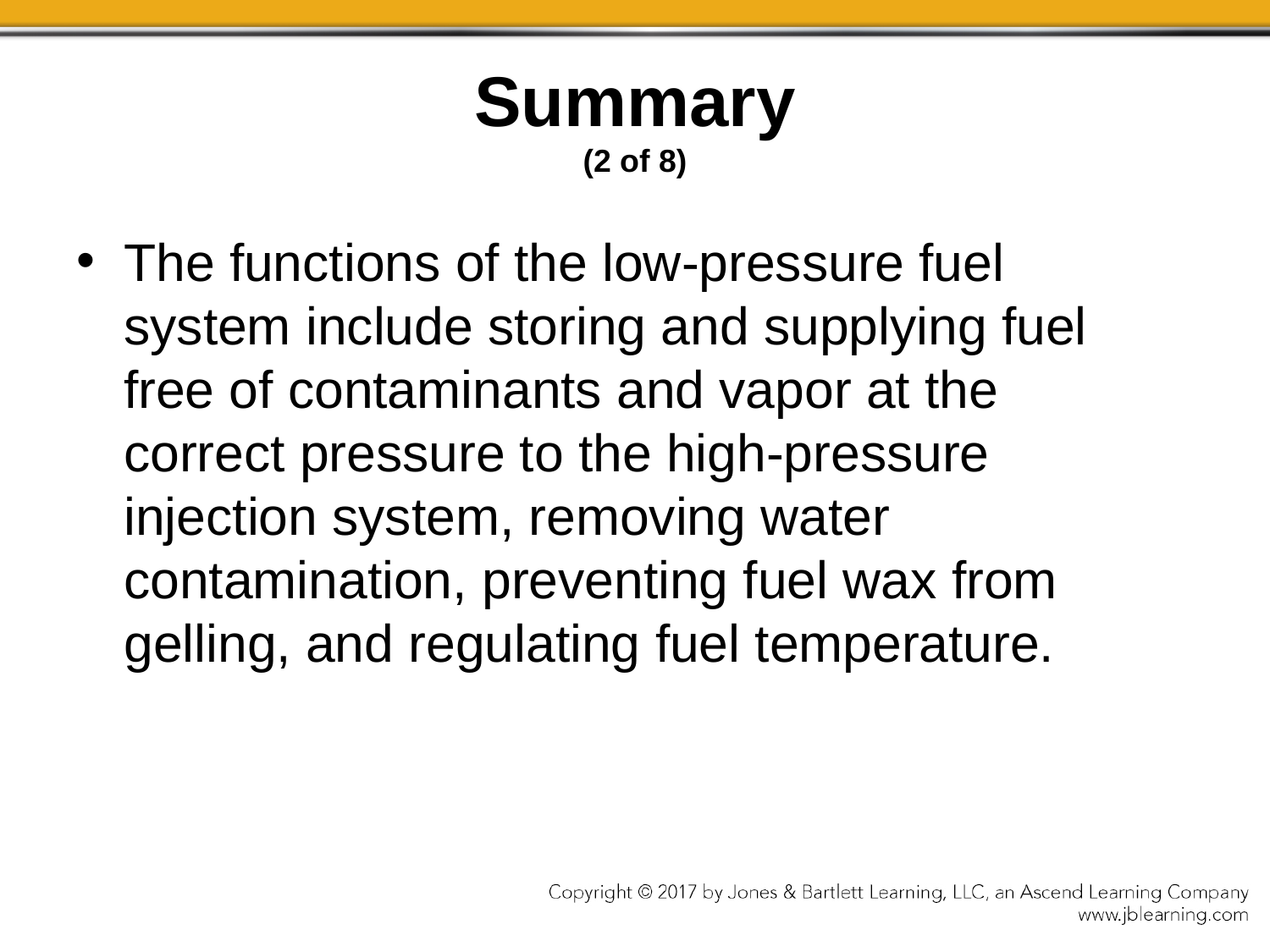

# Summary (2 of 8)
The functions of the low-pressure fuel system include storing and supplying fuel free of contaminants and vapor at the correct pressure to the high-pressure injection system, removing water contamination, preventing fuel wax from gelling, and regulating fuel temperature.